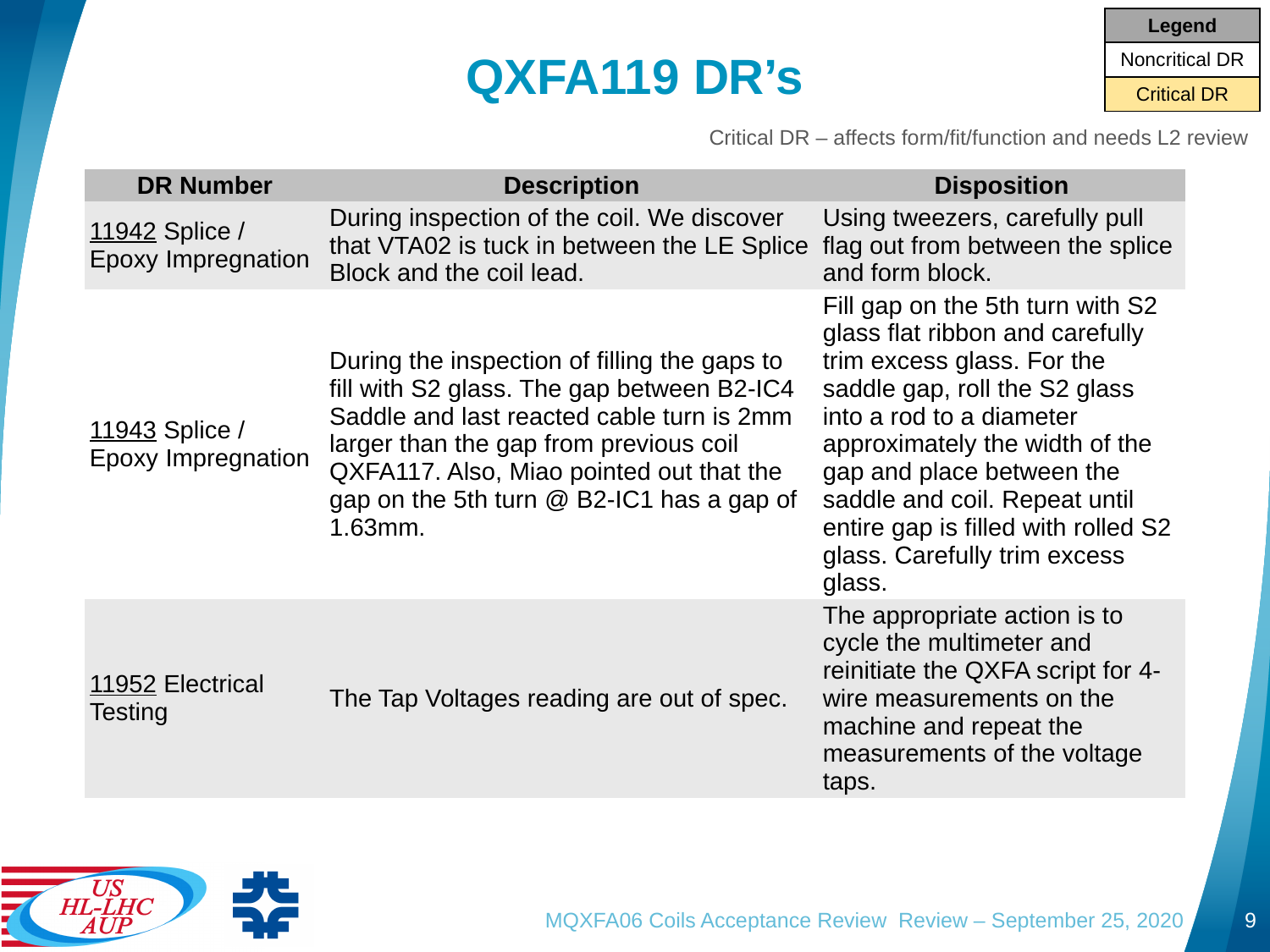

| Legend |
| --- |
| Noncritical DR |
| Critical DR |
# QXFA119 DR’s
Critical DR – affects form/fit/function and needs L2 review
| DR Number | Description | Disposition |
| --- | --- | --- |
| 11942 Splice / Epoxy Impregnation | During inspection of the coil. We discover that VTA02 is tuck in between the LE Splice Block and the coil lead. | Using tweezers, carefully pull flag out from between the splice and form block. |
| 11943 Splice / Epoxy Impregnation | During the inspection of filling the gaps to fill with S2 glass. The gap between B2-IC4 Saddle and last reacted cable turn is 2mm larger than the gap from previous coil QXFA117. Also, Miao pointed out that the gap on the 5th turn @ B2-IC1 has a gap of 1.63mm. | Fill gap on the 5th turn with S2 glass flat ribbon and carefully trim excess glass. For the saddle gap, roll the S2 glass into a rod to a diameter approximately the width of the gap and place between the saddle and coil. Repeat until entire gap is filled with rolled S2 glass. Carefully trim excess glass. |
| 11952 Electrical Testing | The Tap Voltages reading are out of spec. | The appropriate action is to cycle the multimeter and reinitiate the QXFA script for 4-wire measurements on the machine and repeat the measurements of the voltage taps. |
MQXFA06 Coils Acceptance Review  Review – September 25, 2020
9